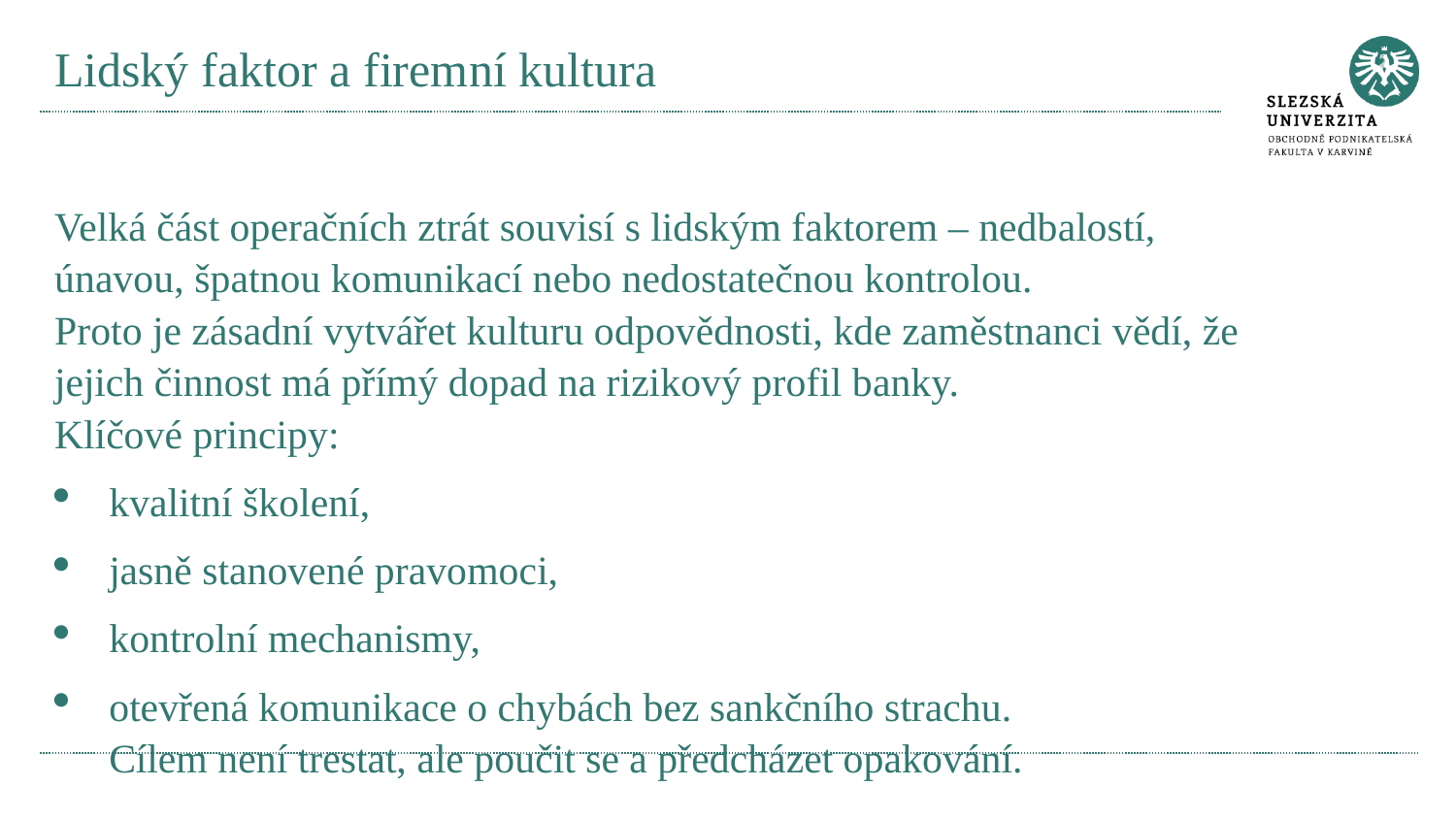

# Lidský faktor a firemní kultura
Velká část operačních ztrát souvisí s lidským faktorem – nedbalostí, únavou, špatnou komunikací nebo nedostatečnou kontrolou.
Proto je zásadní vytvářet kulturu odpovědnosti, kde zaměstnanci vědí, že jejich činnost má přímý dopad na rizikový profil banky.
Klíčové principy:
kvalitní školení,
jasně stanovené pravomoci,
kontrolní mechanismy,
otevřená komunikace o chybách bez sankčního strachu.
Cílem není trestat, ale poučit se a předcházet opakování.